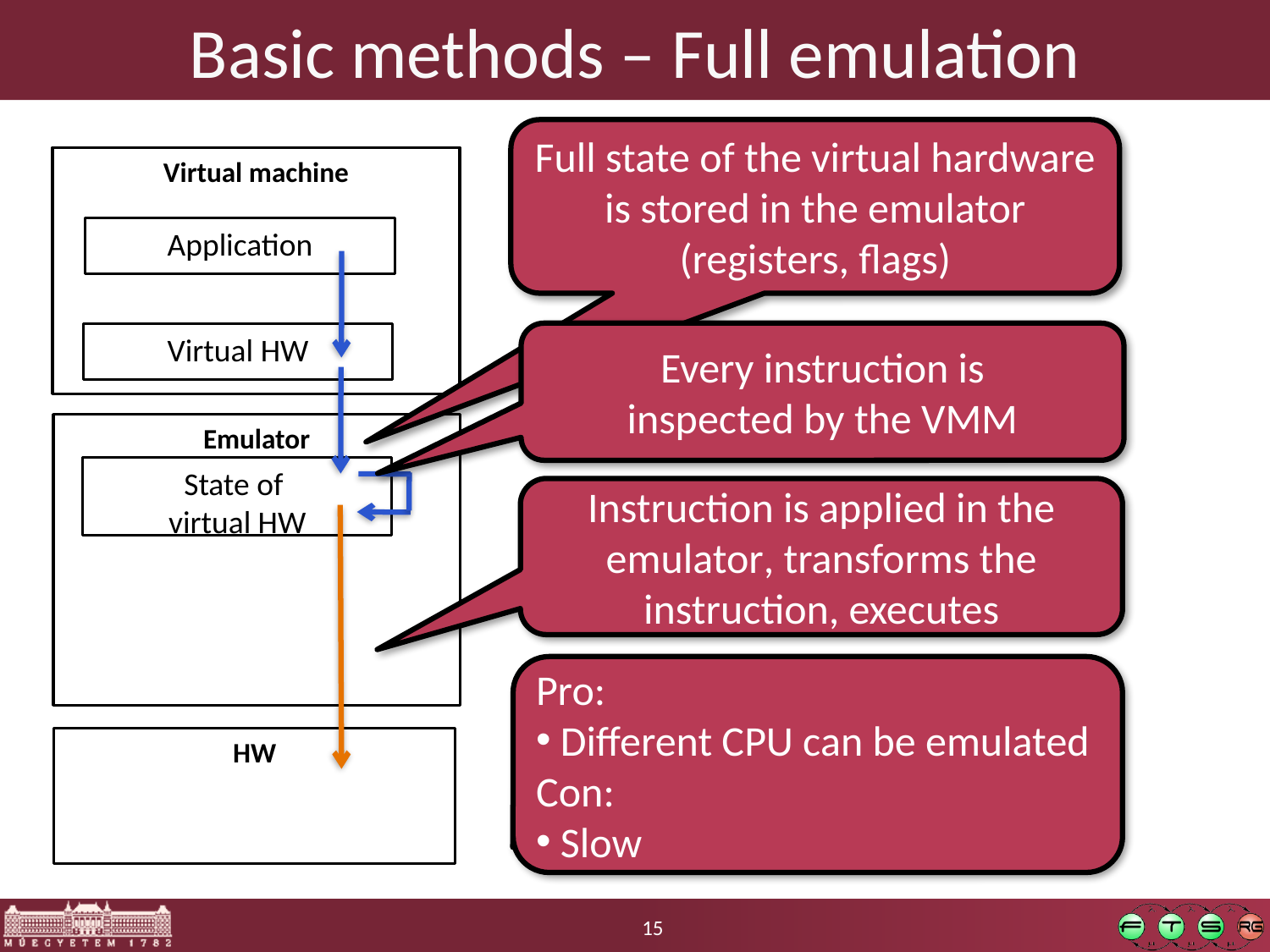

# Basic methods – Full emulation
Full state of the virtual hardware is stored in the emulator
(registers, flags)
Virtual machine
Application
Every instruction is
inspected by the VMM
Virtual HW
Emulator
State of
virtual HW
Instruction is applied in the emulator, transforms the instruction, executes
Pro:
 Different CPU can be emulated
Con:
 Slow
HW
15